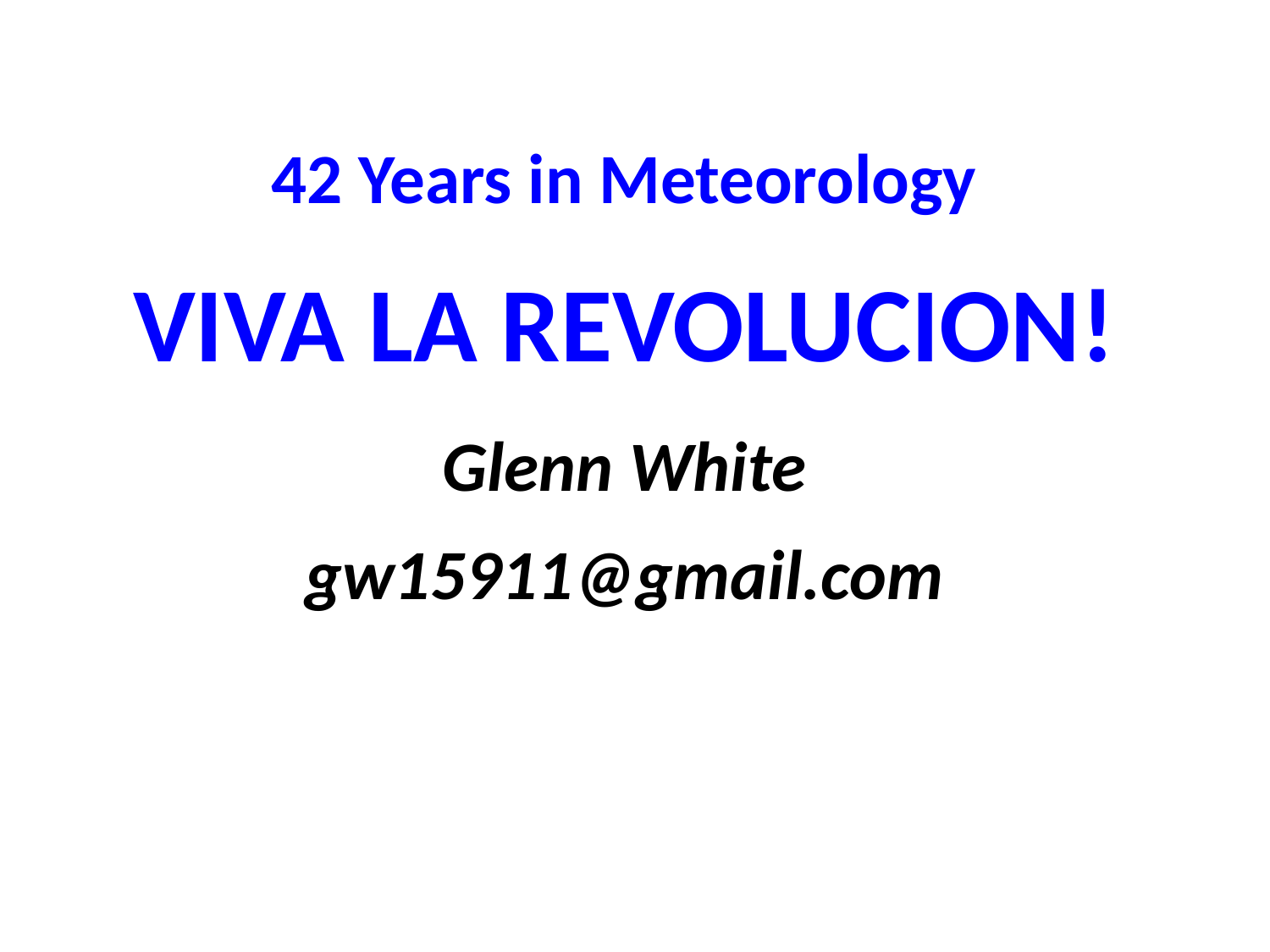

42 Years in Meteorology

VIVA LA REVOLUCION!

Glenn White

gw15911@gmail.com